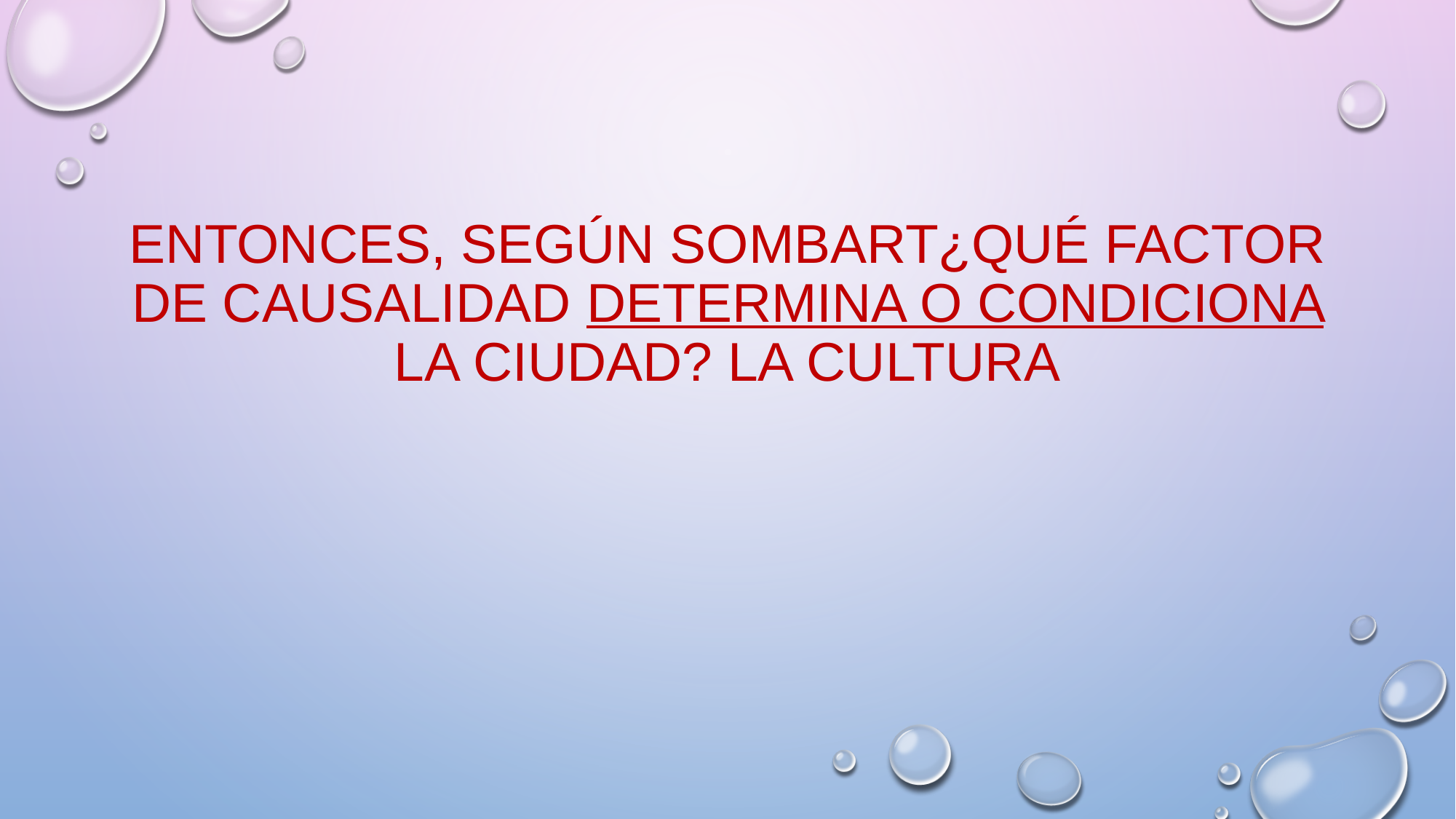

# ENTONCES, SEGÚN SOMBART¿QUÉ FACTOR DE CAUSALIDAD DETERMINA O CONDICIONA LA CIUDAD? LA CULTURA